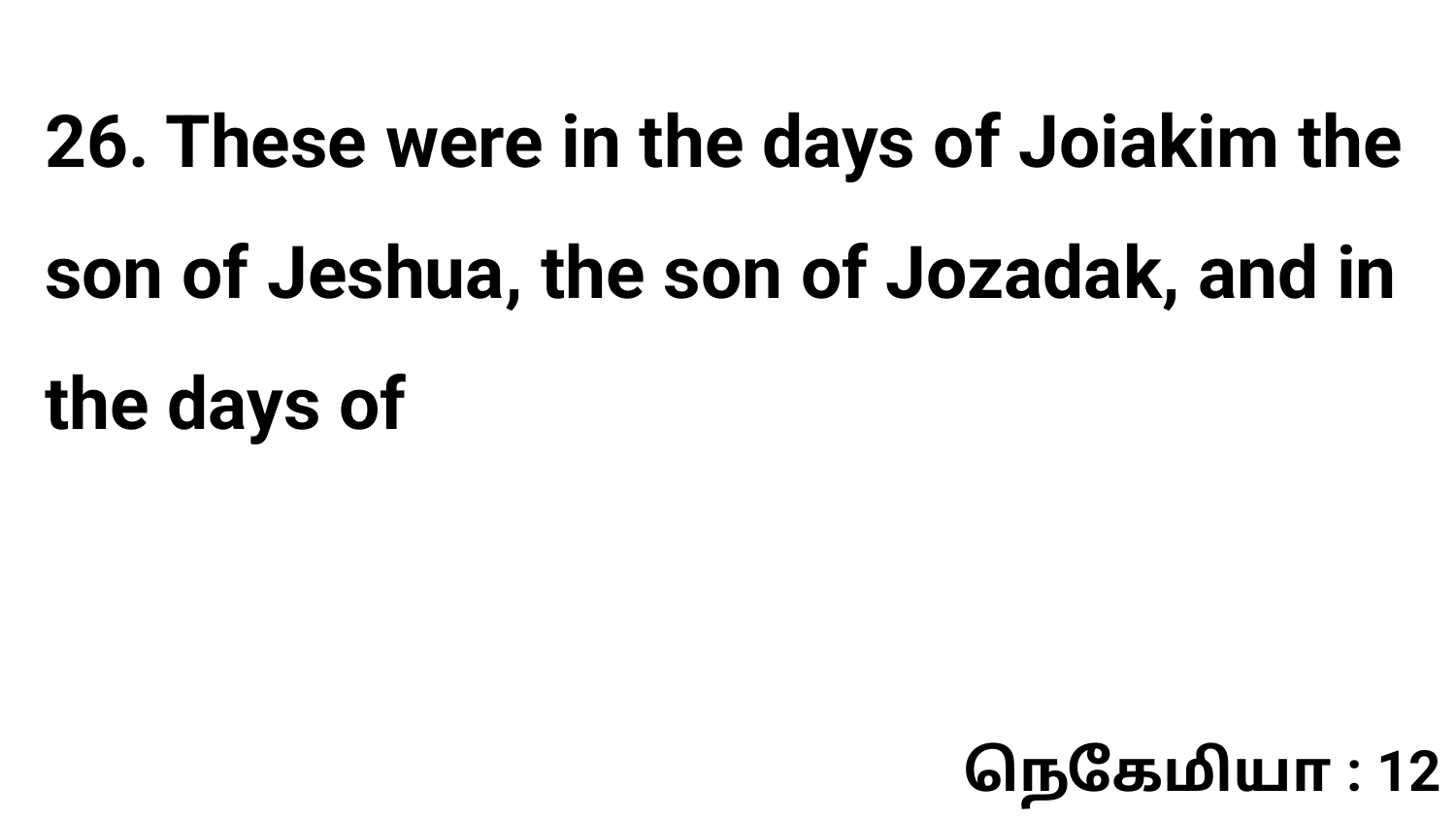

26. These were in the days of Joiakim the son of Jeshua, the son of Jozadak, and in the days of
நெகேமியா : 12